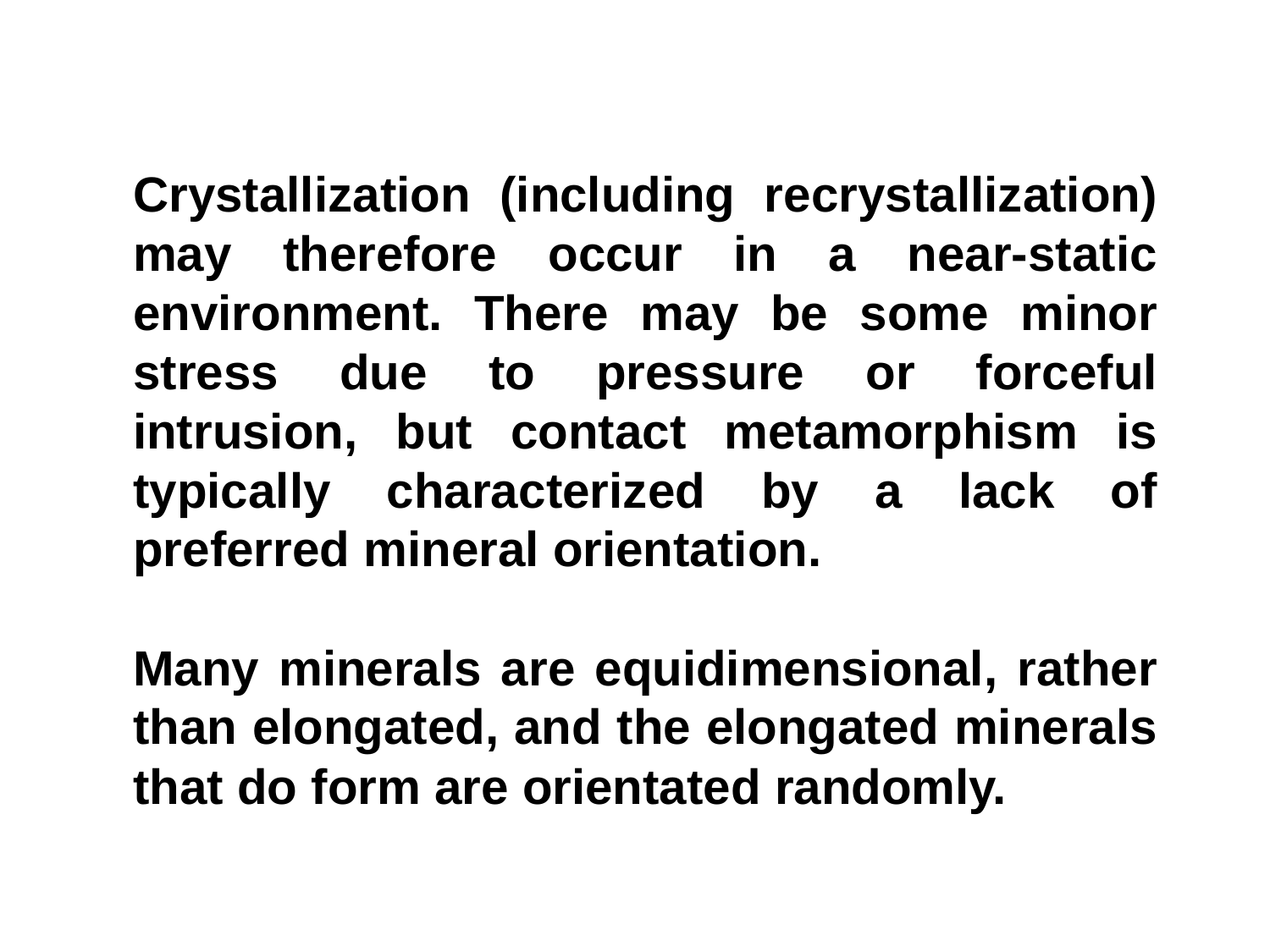

Crystallization (including recrystallization) may therefore occur in a near-static environment. There may be some minor stress due to pressure or forceful intrusion, but contact metamorphism is typically characterized by a lack of preferred mineral orientation.

Many minerals are equidimensional, rather than elongated, and the elongated minerals that do form are orientated randomly.